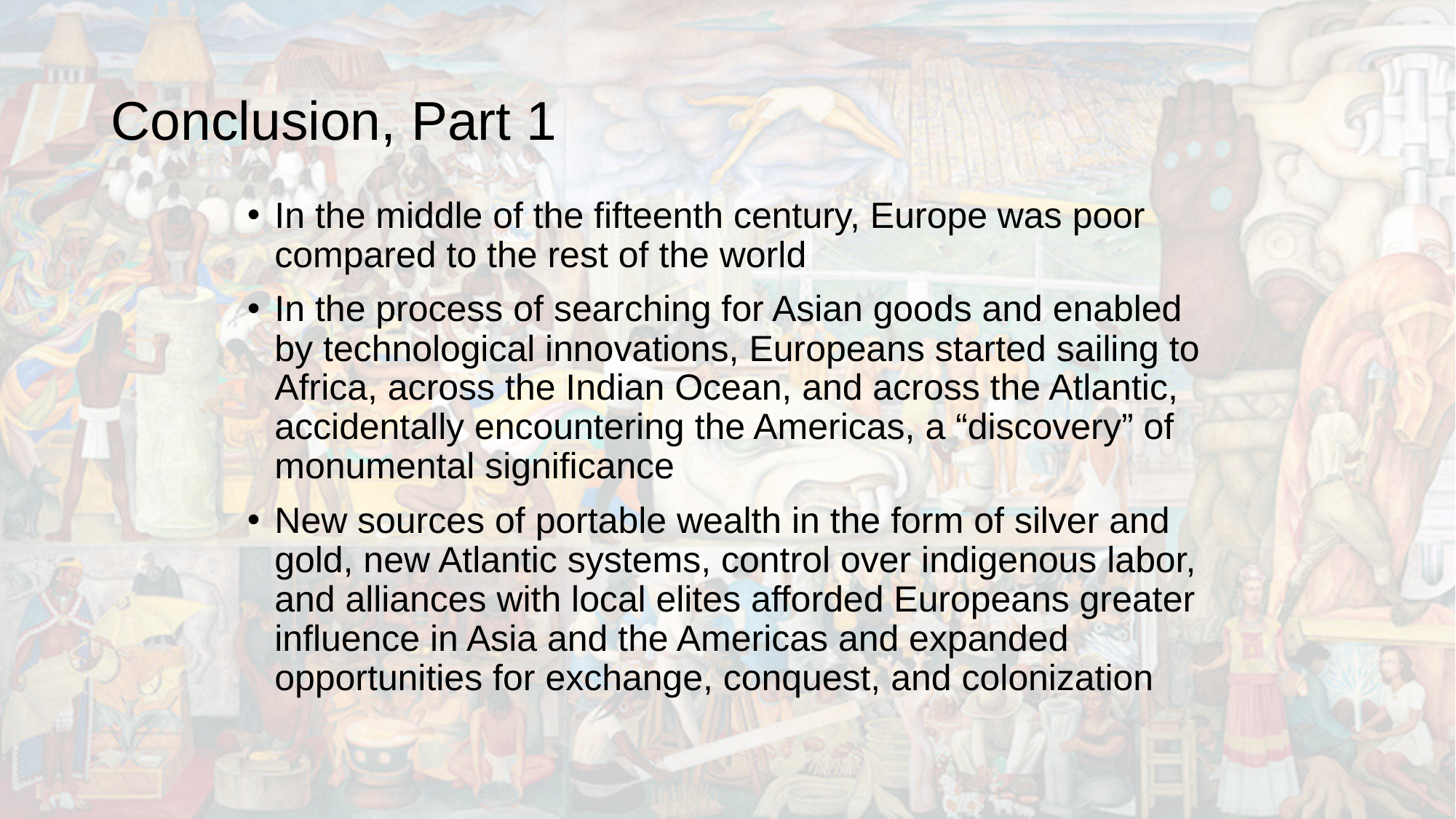

# Conclusion, Part 1
In the middle of the fifteenth century, Europe was poor compared to the rest of the world
In the process of searching for Asian goods and enabled by technological innovations, Europeans started sailing to Africa, across the Indian Ocean, and across the Atlantic, accidentally encountering the Americas, a “discovery” of monumental significance
New sources of portable wealth in the form of silver and gold, new Atlantic systems, control over indigenous labor, and alliances with local elites afforded Europeans greater influence in Asia and the Americas and expanded opportunities for exchange, conquest, and colonization